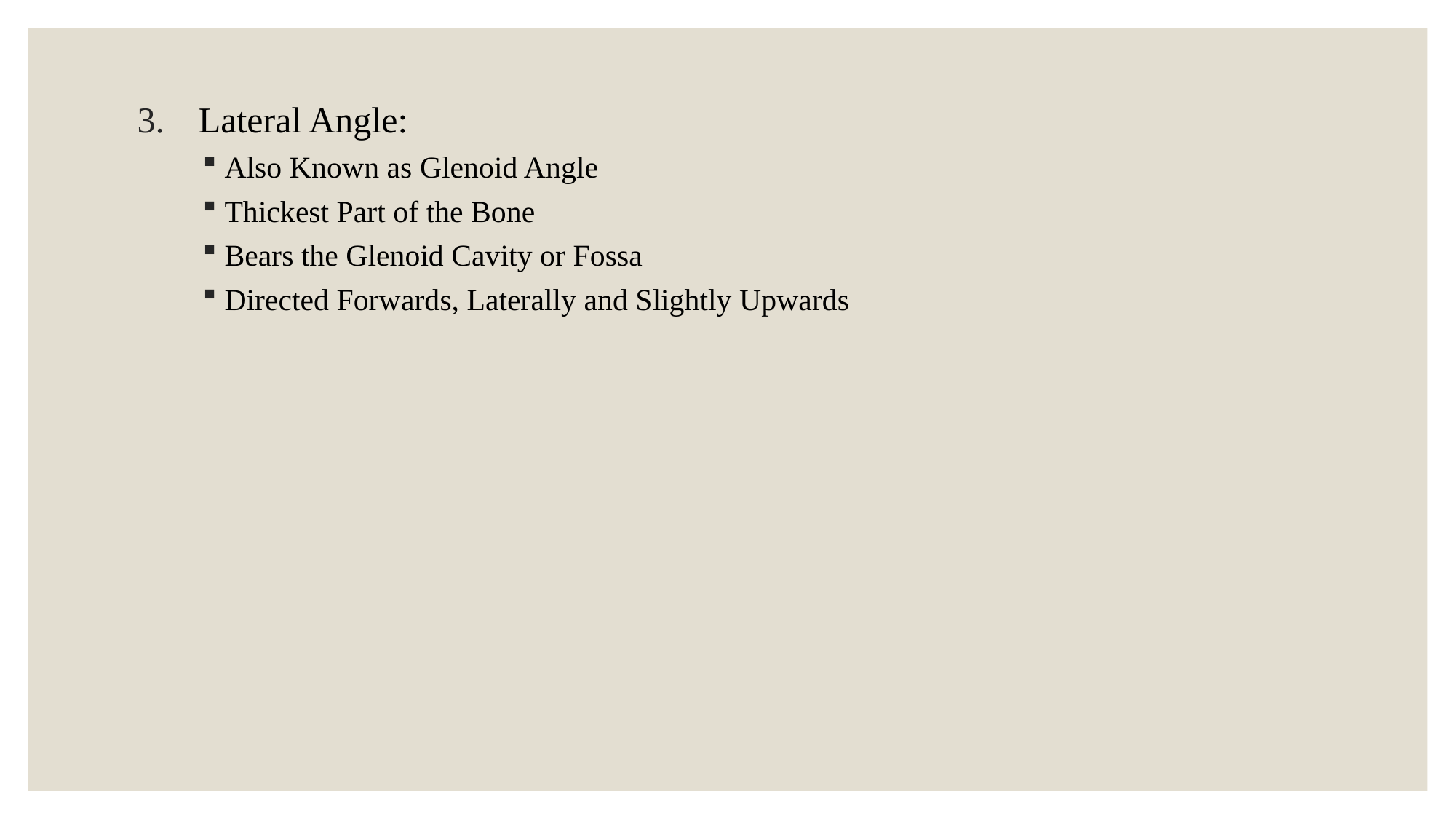

Lateral Angle:
Also Known as Glenoid Angle
Thickest Part of the Bone
Bears the Glenoid Cavity or Fossa
Directed Forwards, Laterally and Slightly Upwards